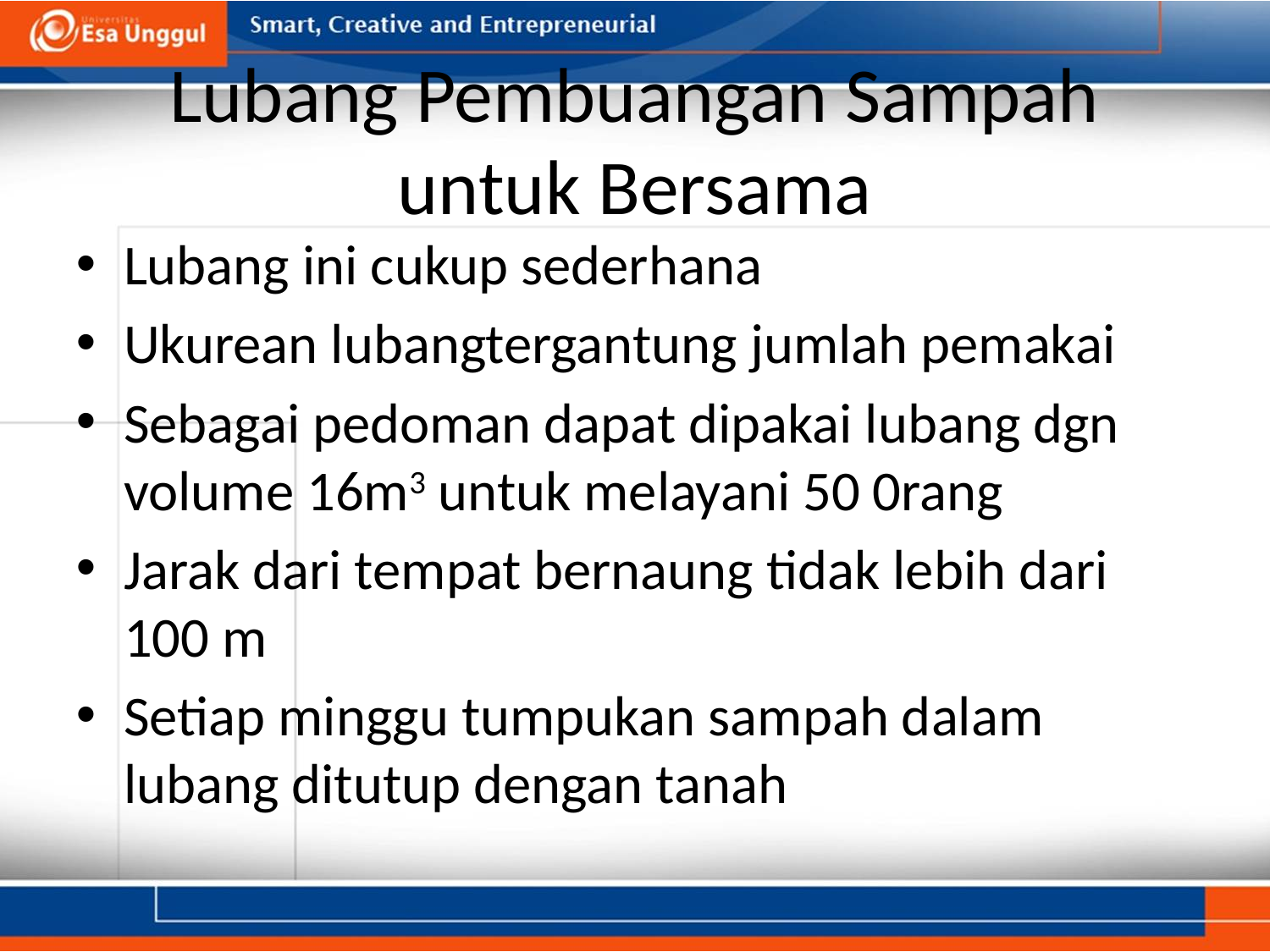

# Lubang Pembuangan Sampah untuk Bersama
Lubang ini cukup sederhana
Ukurean lubangtergantung jumlah pemakai
Sebagai pedoman dapat dipakai lubang dgn volume 16m3 untuk melayani 50 0rang
Jarak dari tempat bernaung tidak lebih dari 100 m
Setiap minggu tumpukan sampah dalam lubang ditutup dengan tanah